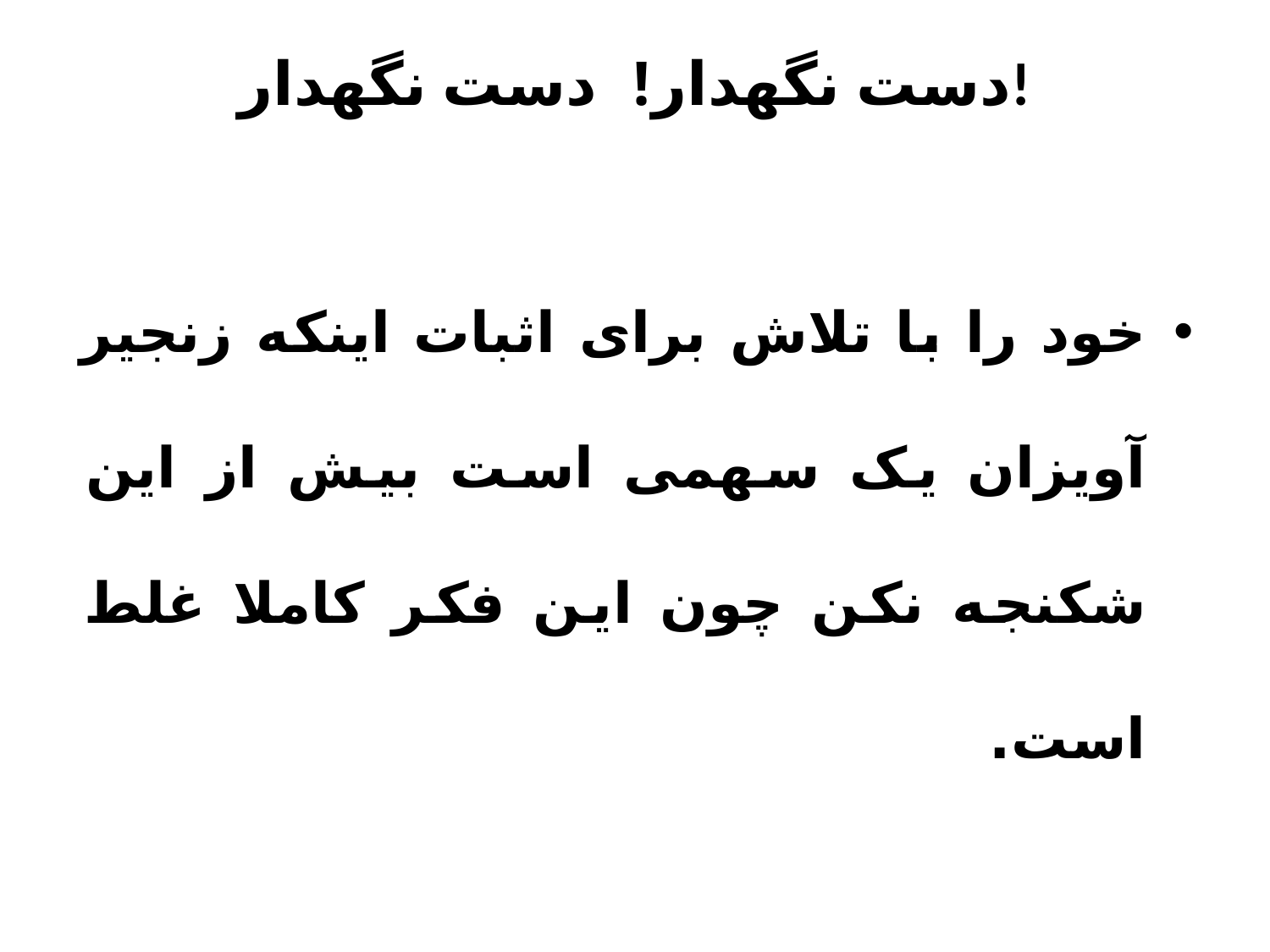

# دست نگهدار!  دست نگهدار!
خود را با تلاش برای اثبات اینکه زنجیر آویزان یک سهمی است بیش از این شکنجه نکن چون این فکر کاملا غلط است.